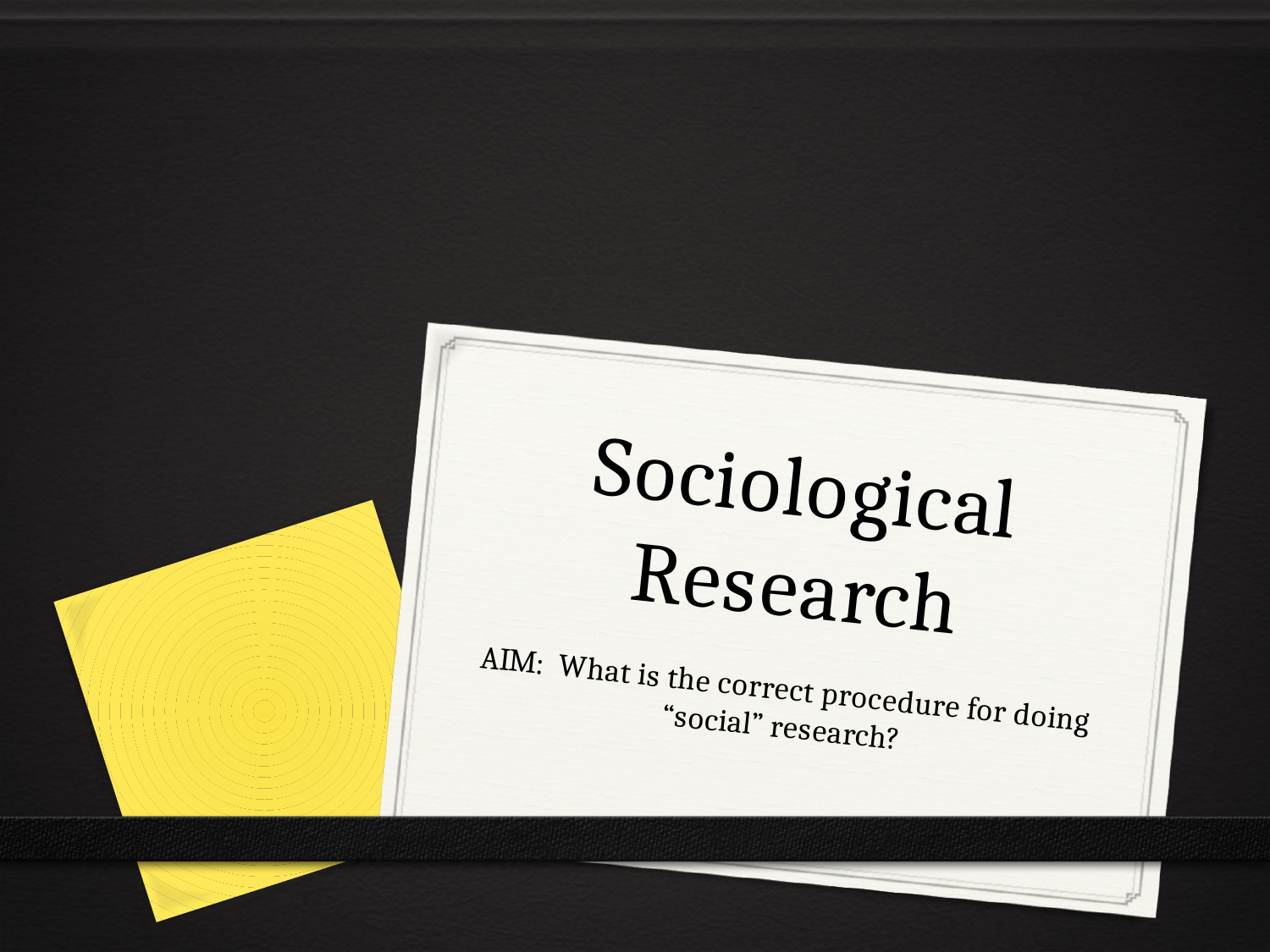

# Sociological Research
AIM:  What is the correct procedure for doing “social” research?